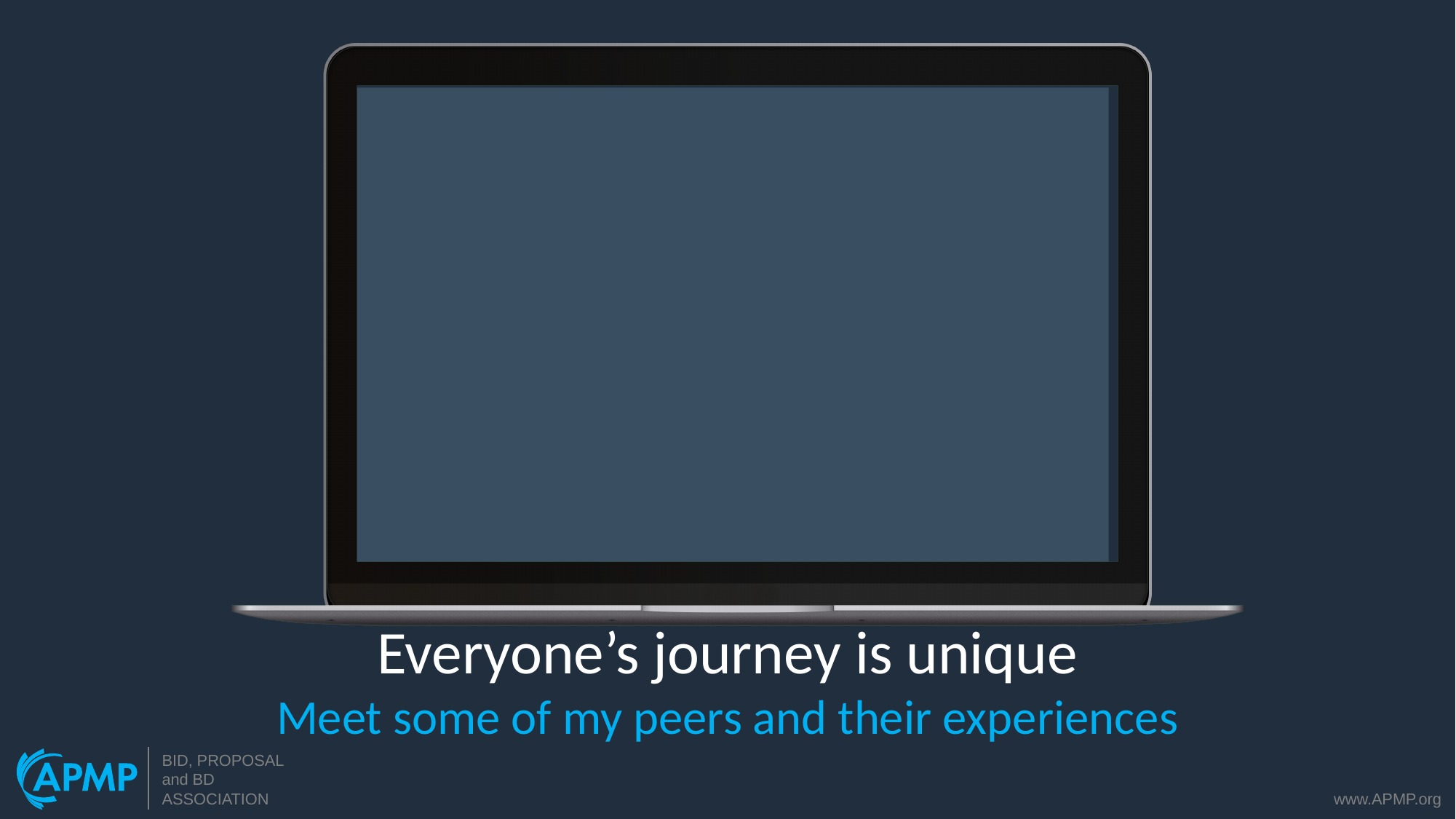

Everyone’s journey is unique
Meet some of my peers and their experiences